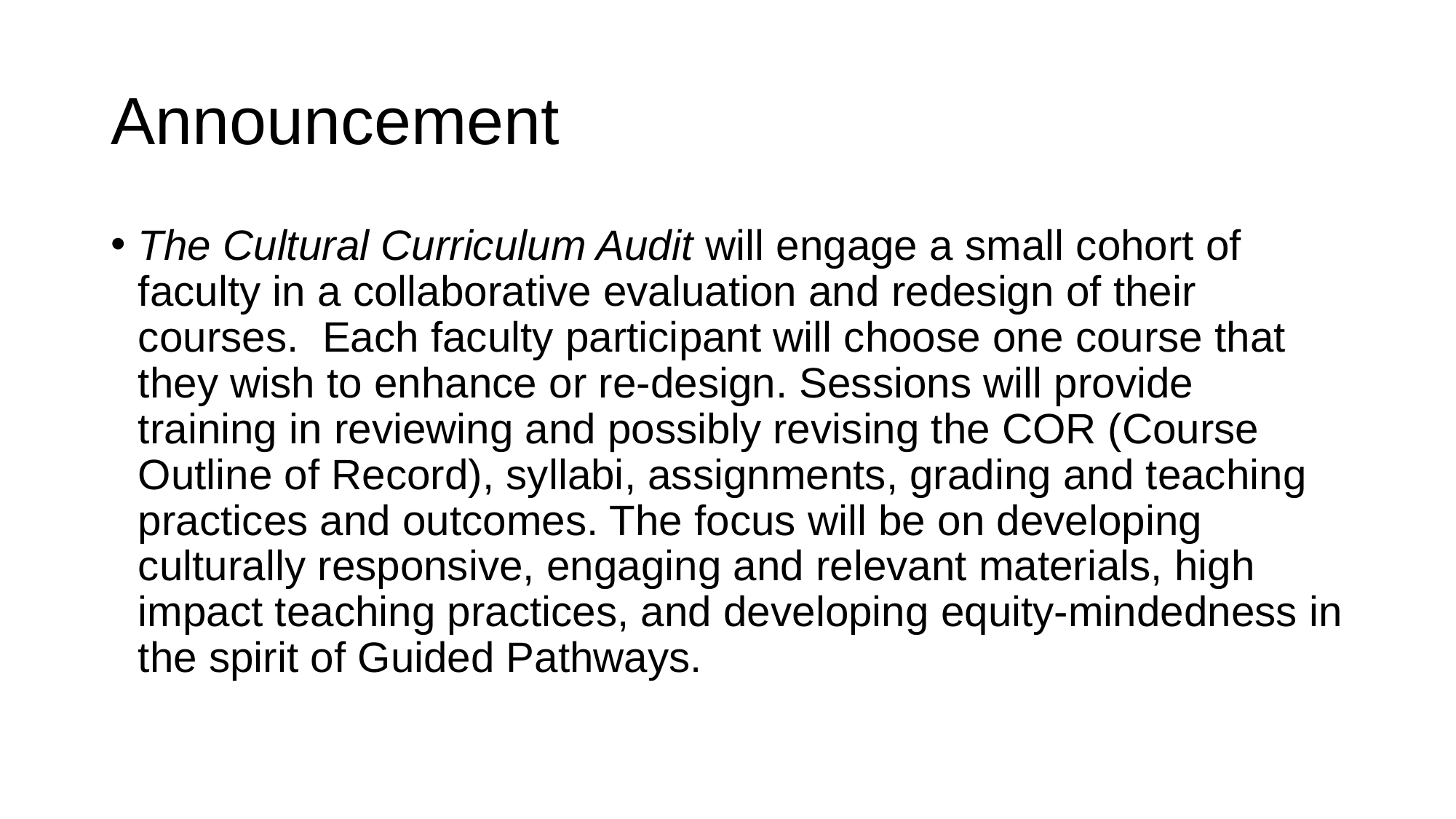

# Announcement
The Cultural Curriculum Audit will engage a small cohort of faculty in a collaborative evaluation and redesign of their courses.  Each faculty participant will choose one course that they wish to enhance or re-design. Sessions will provide training in reviewing and possibly revising the COR (Course Outline of Record), syllabi, assignments, grading and teaching practices and outcomes. The focus will be on developing culturally responsive, engaging and relevant materials, high impact teaching practices, and developing equity-mindedness in the spirit of Guided Pathways.